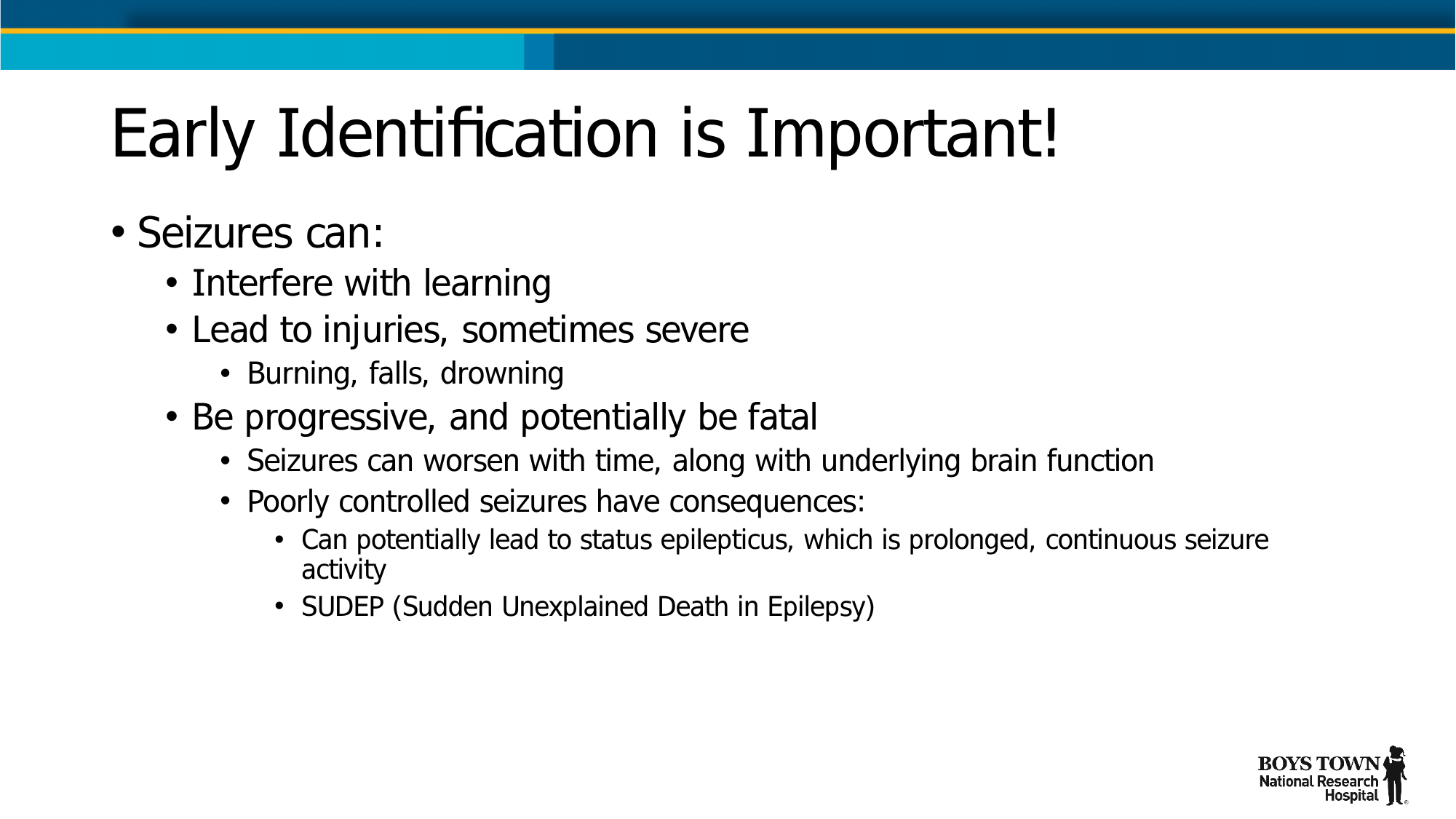

# Early Identification is Important!
Seizures can:
Interfere with learning
Lead to injuries, sometimes severe
Burning, falls, drowning
Be progressive, and potentially be fatal
Seizures can worsen with time, along with underlying brain function
Poorly controlled seizures have consequences:
Can potentially lead to status epilepticus, which is prolonged, continuous seizure activity
SUDEP (Sudden Unexplained Death in Epilepsy)